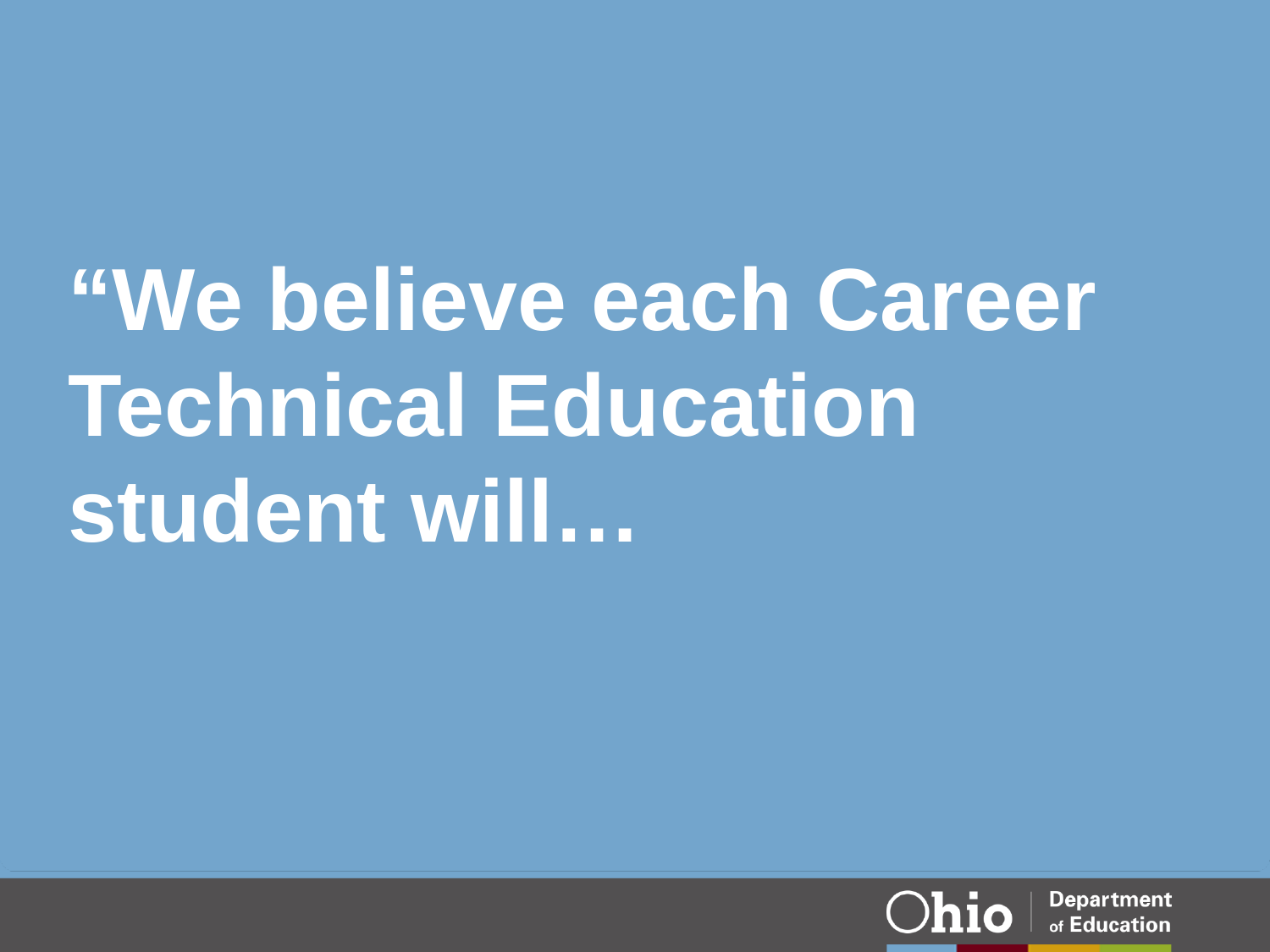

# “We believe each Career Technical Education student will…